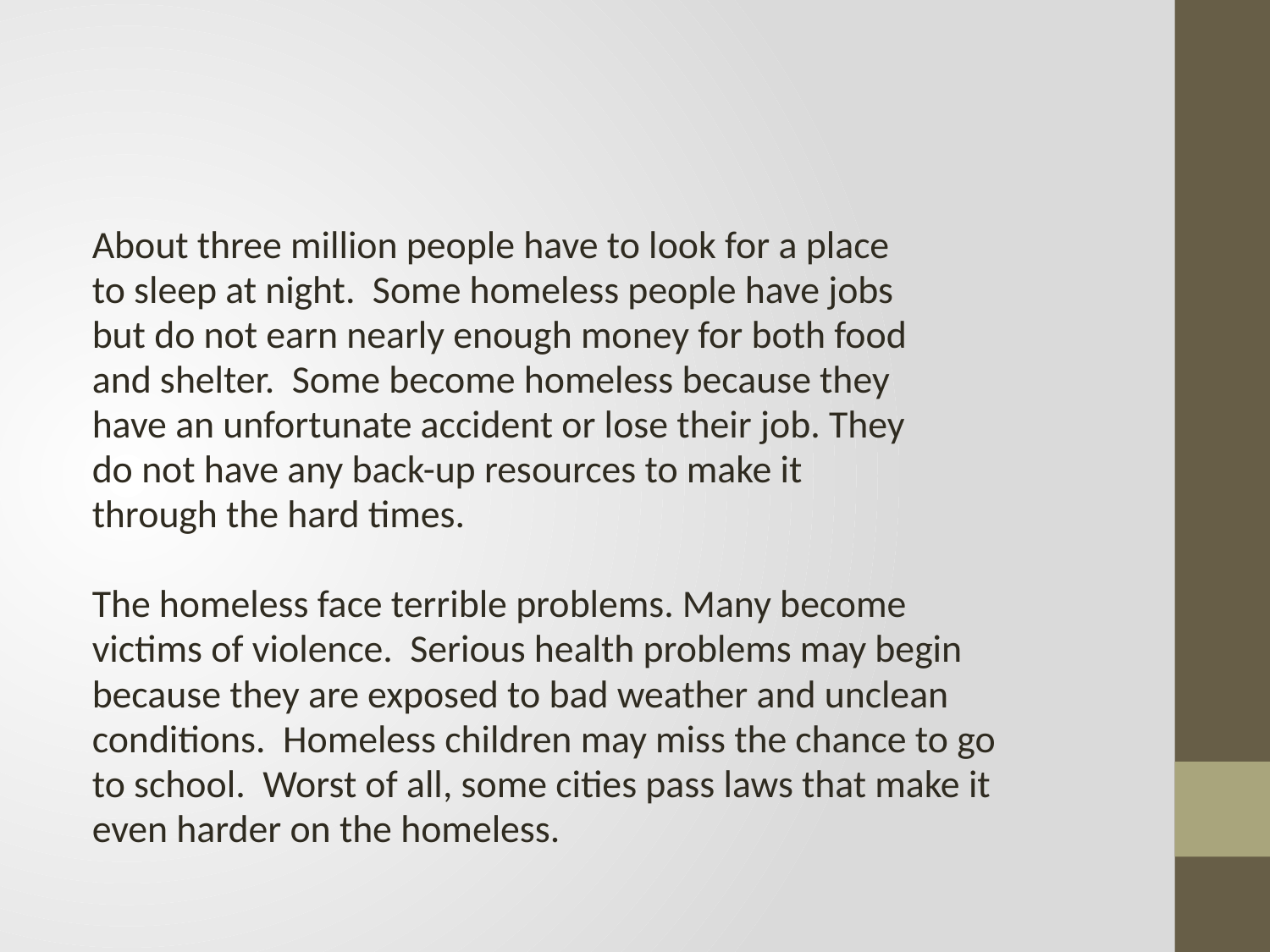

#
About three million people have to look for a place
to sleep at night.  Some homeless people have jobs
but do not earn nearly enough money for both food
and shelter.  Some become homeless because they
have an unfortunate accident or lose their job. They
do not have any back-up resources to make it
through the hard times.

The homeless face terrible problems. Many become
victims of violence.  Serious health problems may begin
because they are exposed to bad weather and unclean
conditions.  Homeless children may miss the chance to go
to school.  Worst of all, some cities pass laws that make it
even harder on the homeless.